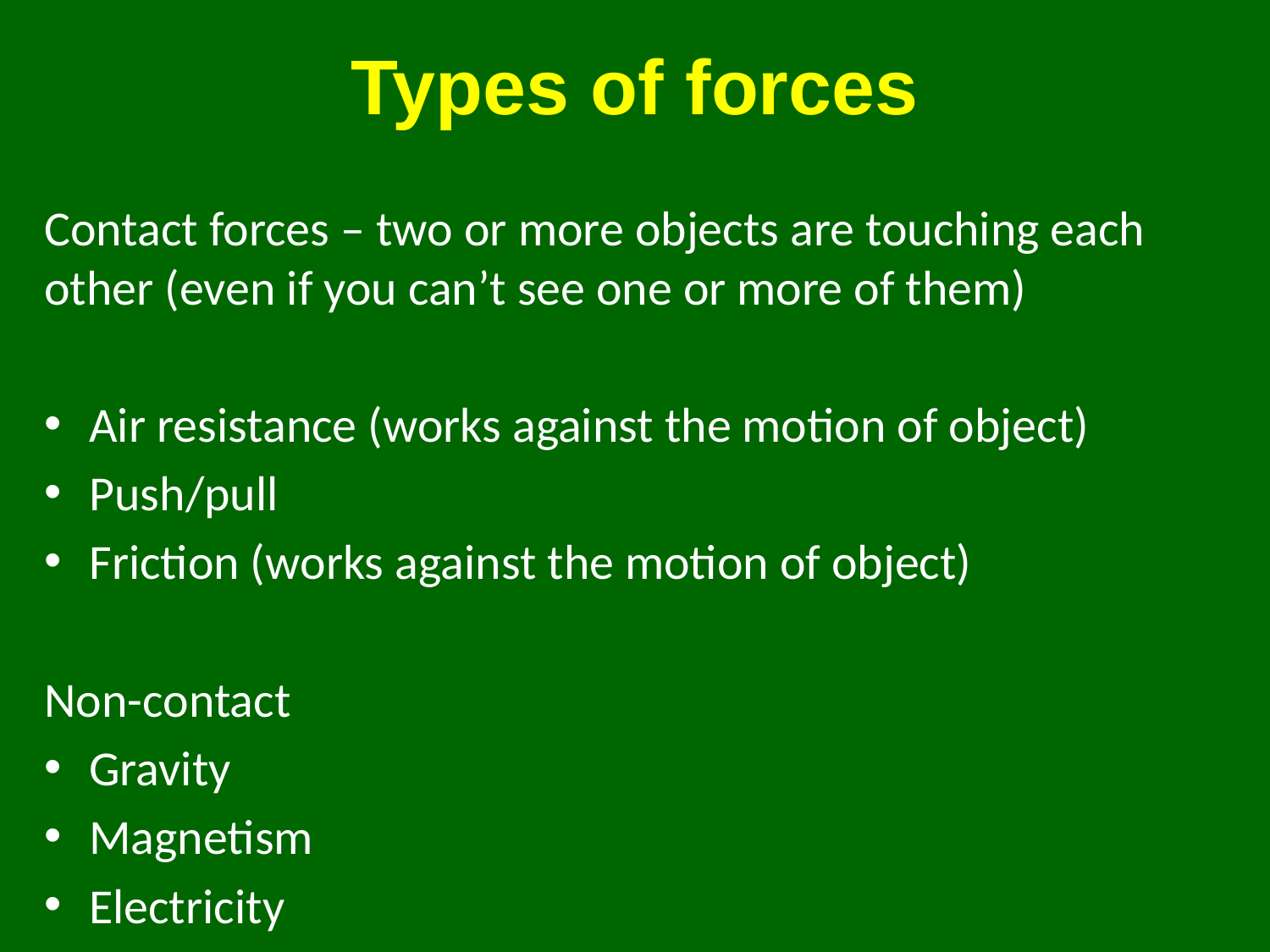

# Types of forces
Contact forces – two or more objects are touching each other (even if you can’t see one or more of them)

Air resistance (works against the motion of object)
Push/pull
Friction (works against the motion of object)

Non-contact
Gravity
Magnetism
Electricity